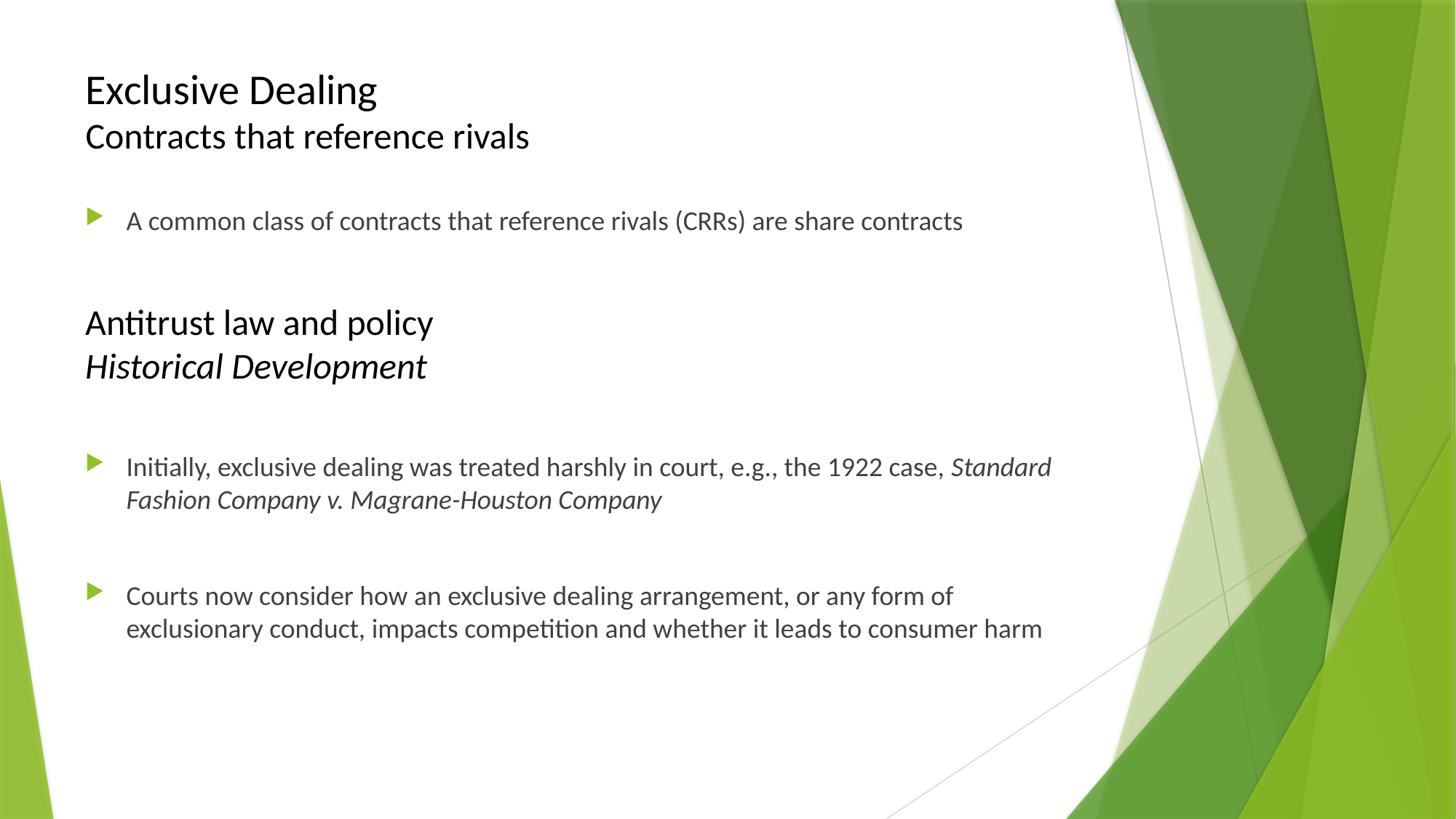

# Exclusive Dealing Contracts that reference rivals
A common class of contracts that reference rivals (CRRs) are share contracts

Antitrust law and policy
Historical Development

Initially, exclusive dealing was treated harshly in court, e.g., the 1922 case, Standard Fashion Company v. Magrane-Houston Company

Courts now consider how an exclusive dealing arrangement, or any form of exclusionary conduct, impacts competition and whether it leads to consumer harm